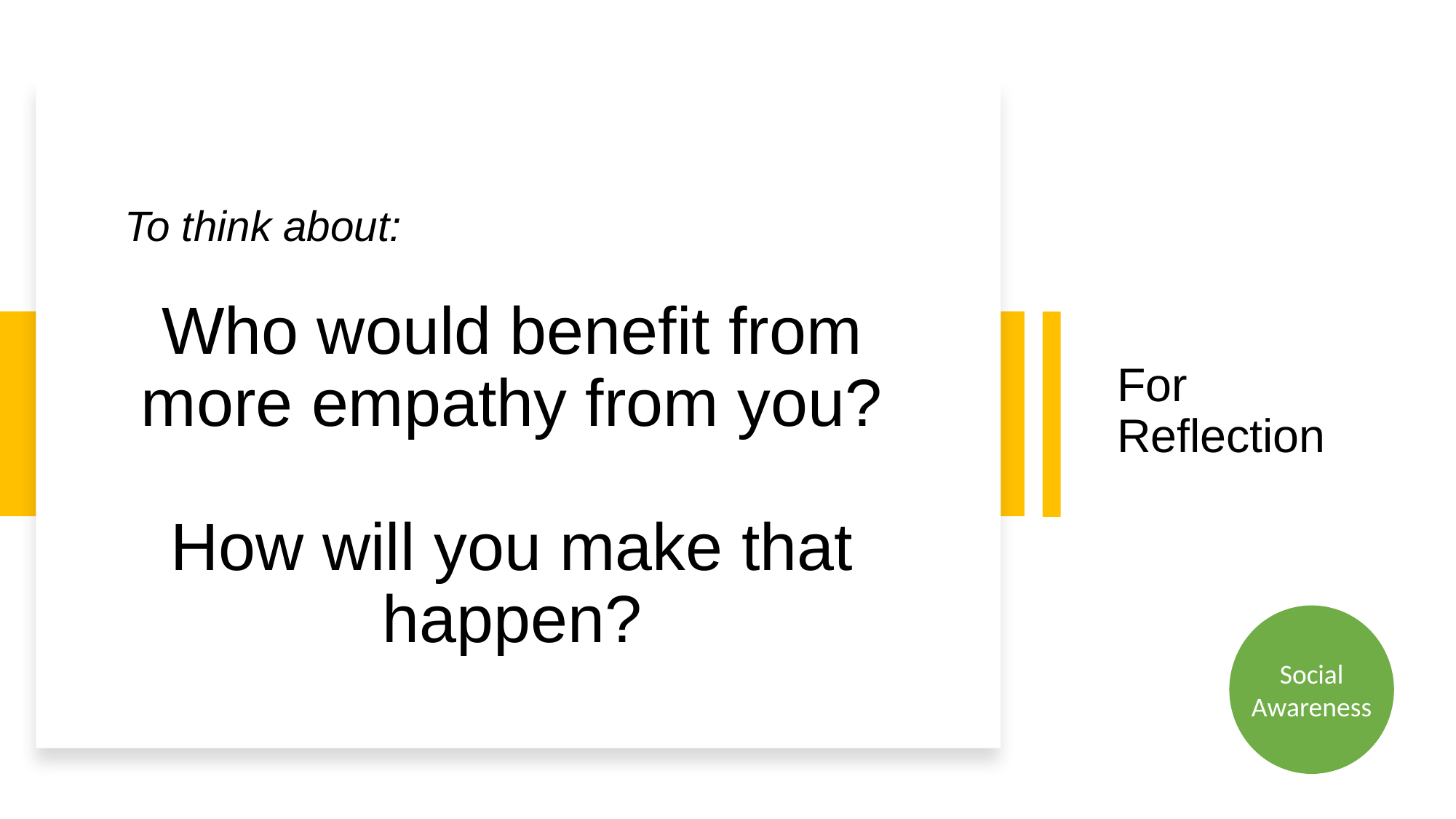

To think about:

Who would benefit from more empathy from you?
How will you make that happen?
For Reflection

Social Awareness